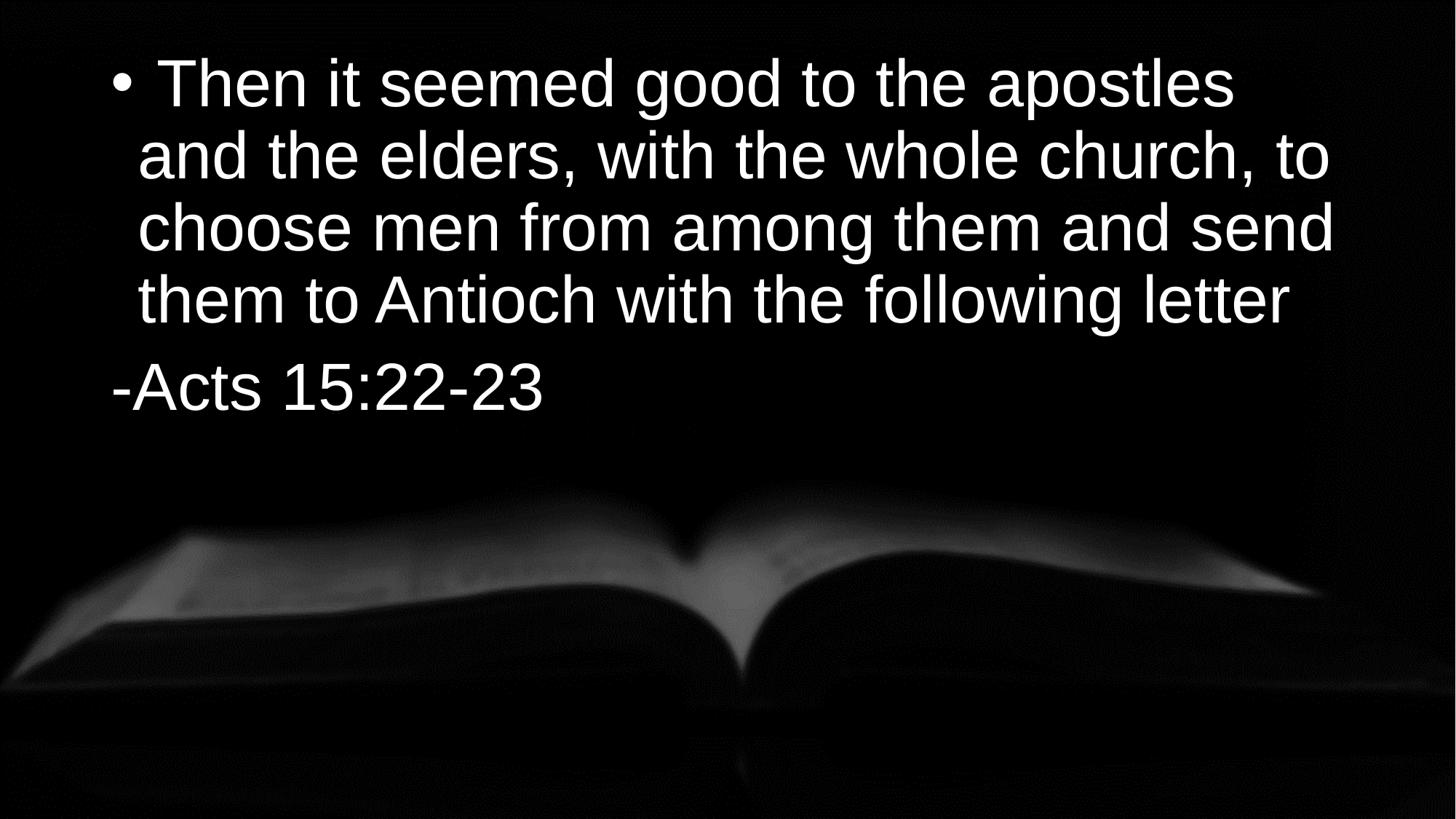

Then it seemed good to the apostles and the elders, with the whole church, to choose men from among them and send them to Antioch with the following letter
-Acts 15:22-23